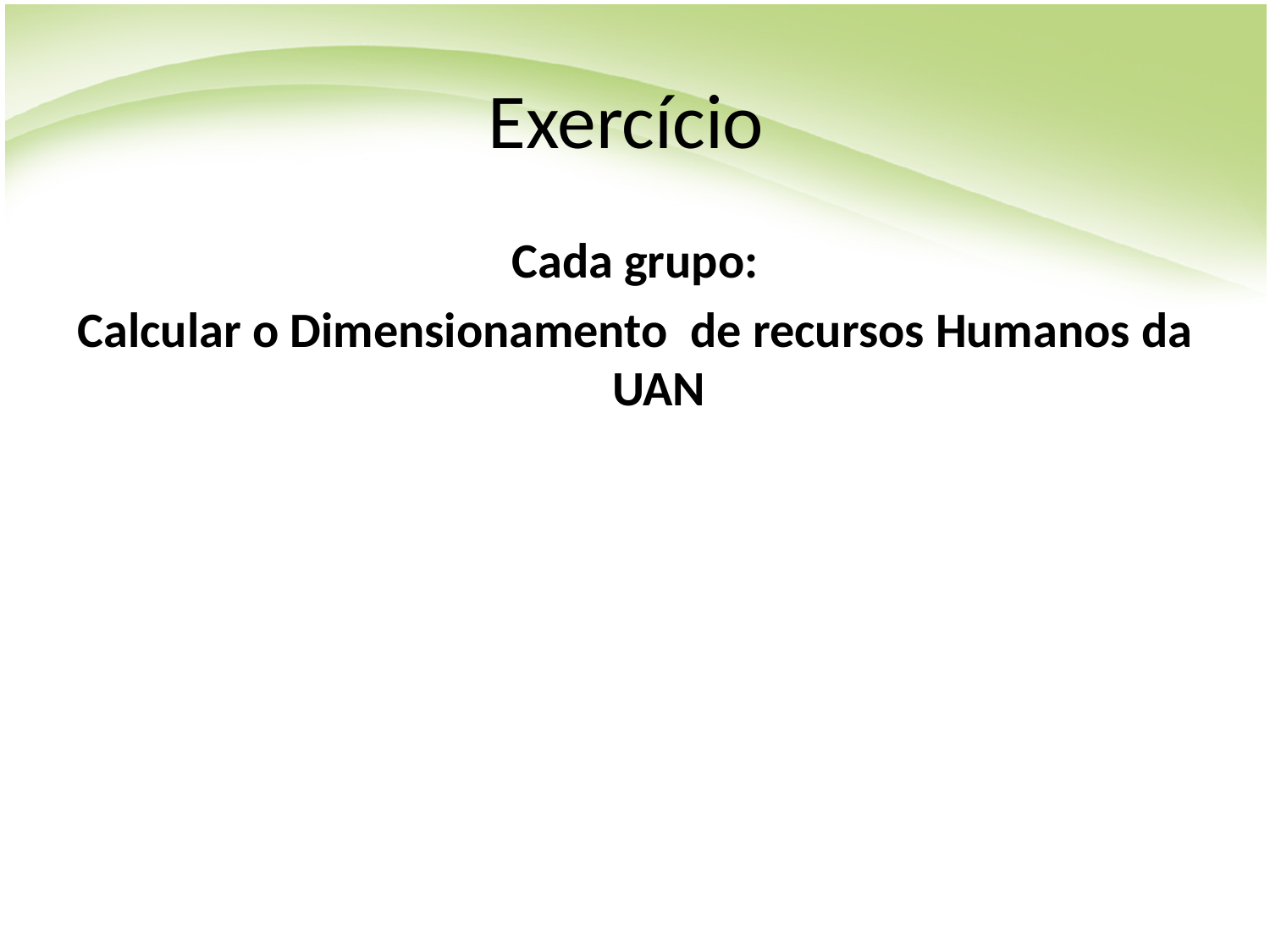

# Exercício
Cada grupo:
Calcular o Dimensionamento  de recursos Humanos da UAN